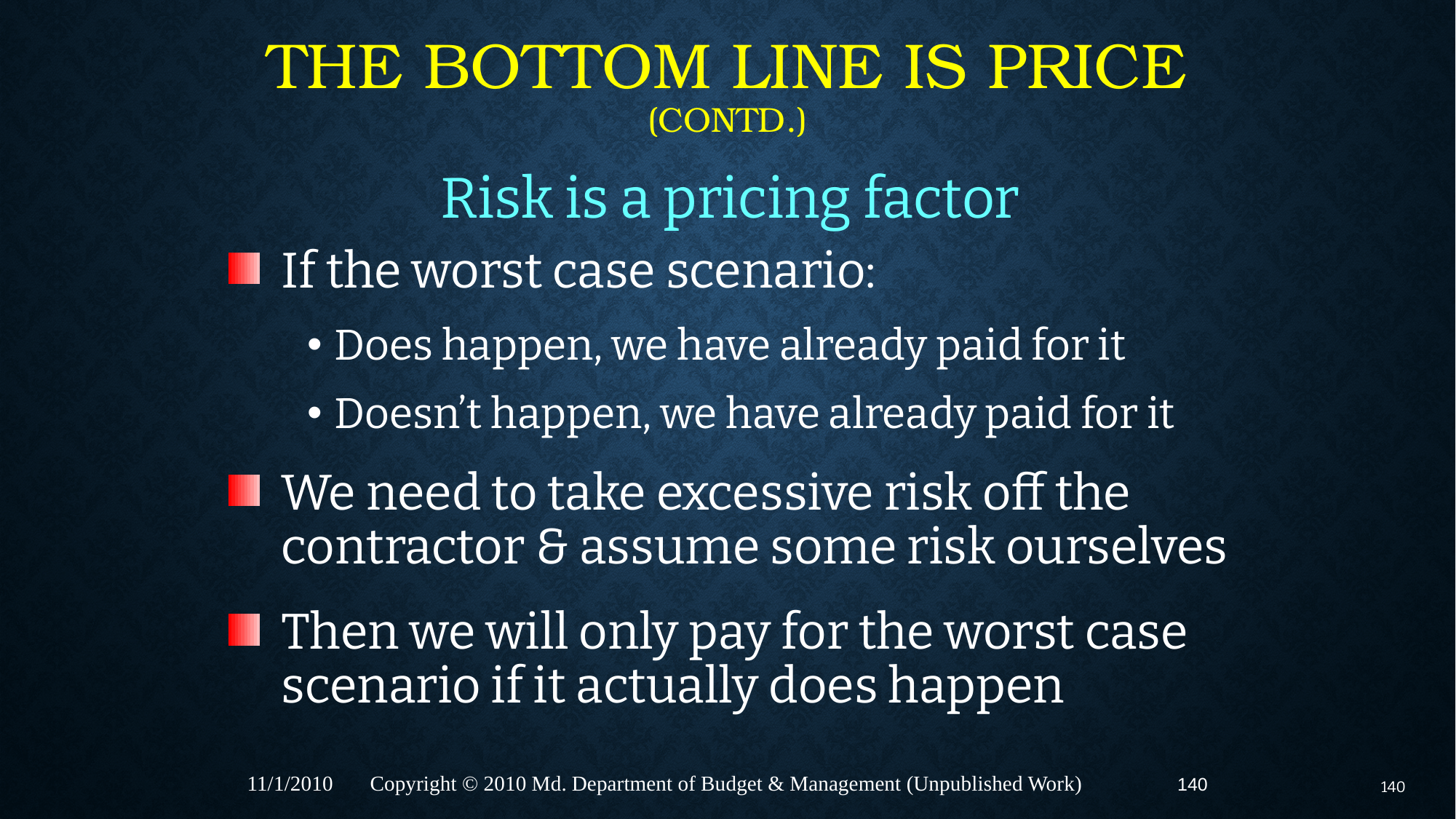

# The Bottom Line Is Price (Contd.)
Risk is a pricing factor
If the worst case scenario:
Does happen, we have already paid for it
Doesn’t happen, we have already paid for it
We need to take excessive risk off the contractor & assume some risk ourselves
Then we will only pay for the worst case scenario if it actually does happen
140
11/1/2010       Copyright © 2010 Md. Department of Budget & Management (Unpublished Work)
140